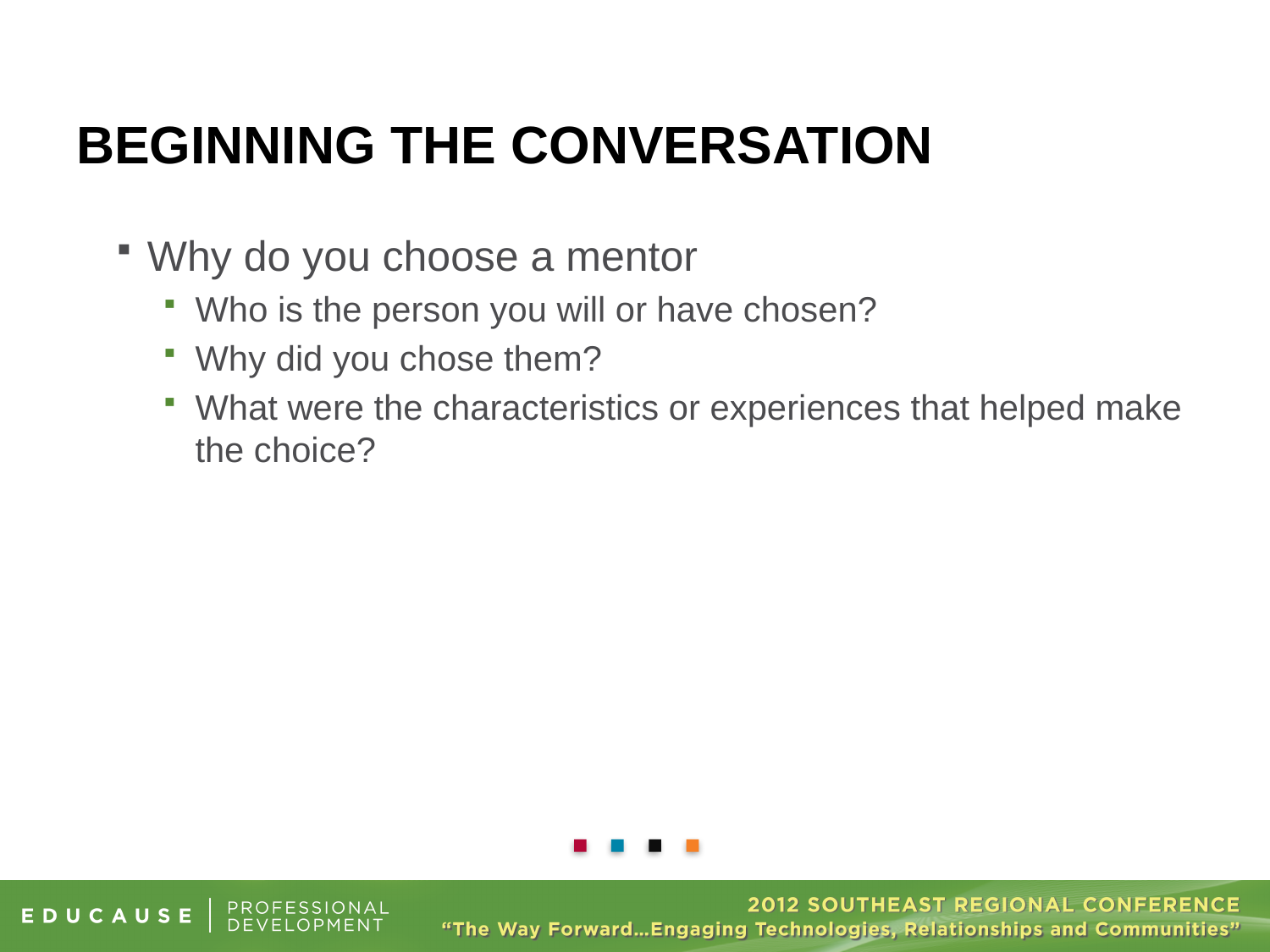

Why do you choose a mentor
Who is the person you will or have chosen?
Why did you chose them?
What were the characteristics or experiences that helped make the choice?
# Beginning the conversation